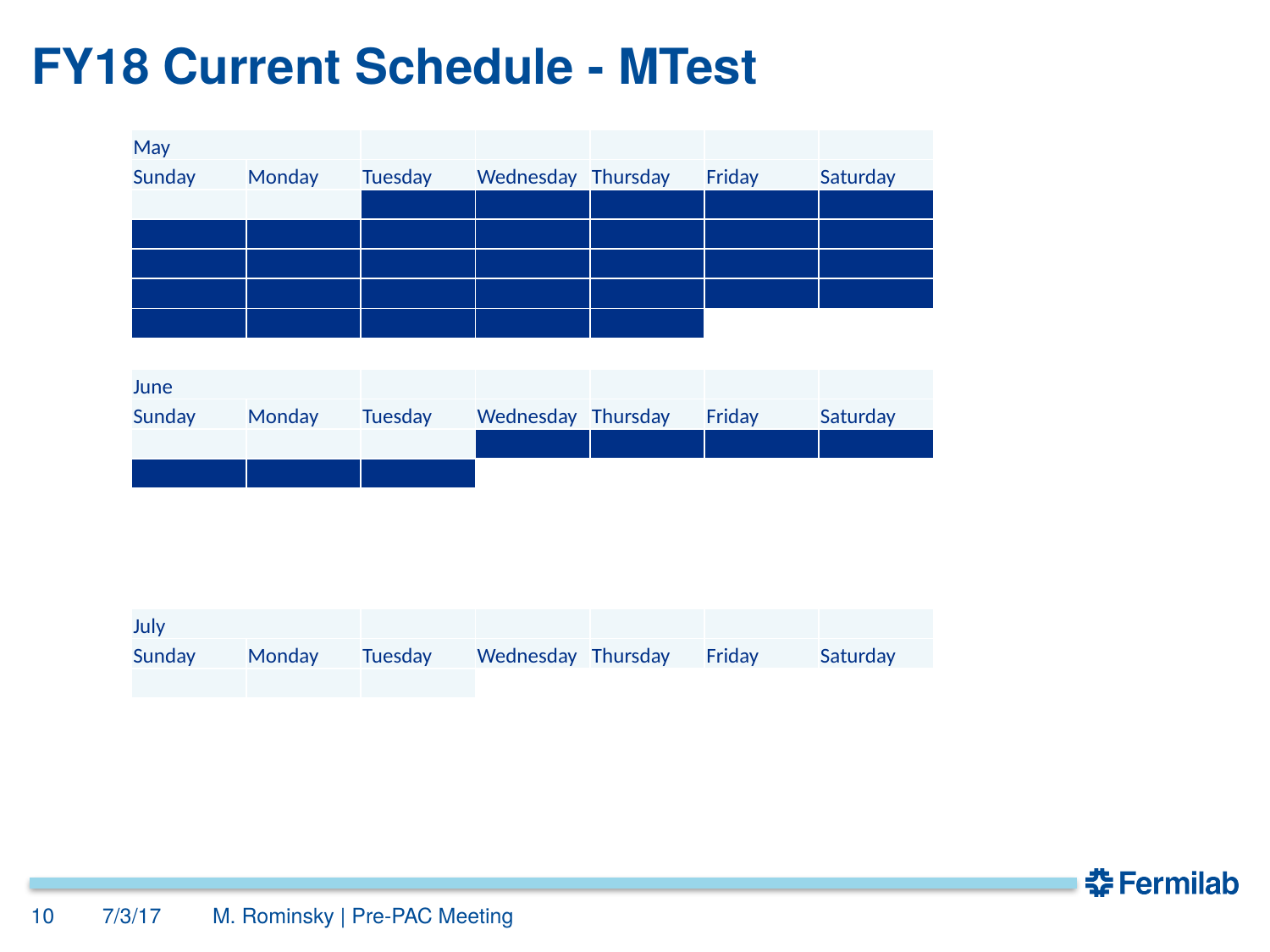

# FY18 Current Schedule - MTest
| May |  |  |  |  |  |  |
| --- | --- | --- | --- | --- | --- | --- |
| Sunday | Monday | Tuesday | Wednesday | Thursday | Friday | Saturday |
|  |  |  |  |  |  |  |
|  |  |  |  |  |  |  |
|  |  |  |  |  |  |  |
|  |  |  |  |  |  |  |
|  |  |  |  |  |  |  |
| June |  |  |  |  |  |  |
| --- | --- | --- | --- | --- | --- | --- |
| Sunday | Monday | Tuesday | Wednesday | Thursday | Friday | Saturday |
|  |  |  |  |  |  |  |
|  |  |  |  |  |  |  |
|  |  |  |  |  |  |  |
|  |  |  |  |  |  |  |
|  |  |  |  |  |  |  |
| July |  |  |  |  |  |  |
| --- | --- | --- | --- | --- | --- | --- |
| Sunday | Monday | Tuesday | Wednesday | Thursday | Friday | Saturday |
|  |  |  |  |  |  |  |
|  |  |  |  |  |  |  |
|  |  |  |  |  |  |  |
|  |  |  |  |  |  |  |
|  |  |  |  |  |  |  |
10
7/3/17
M. Rominsky | Pre-PAC Meeting